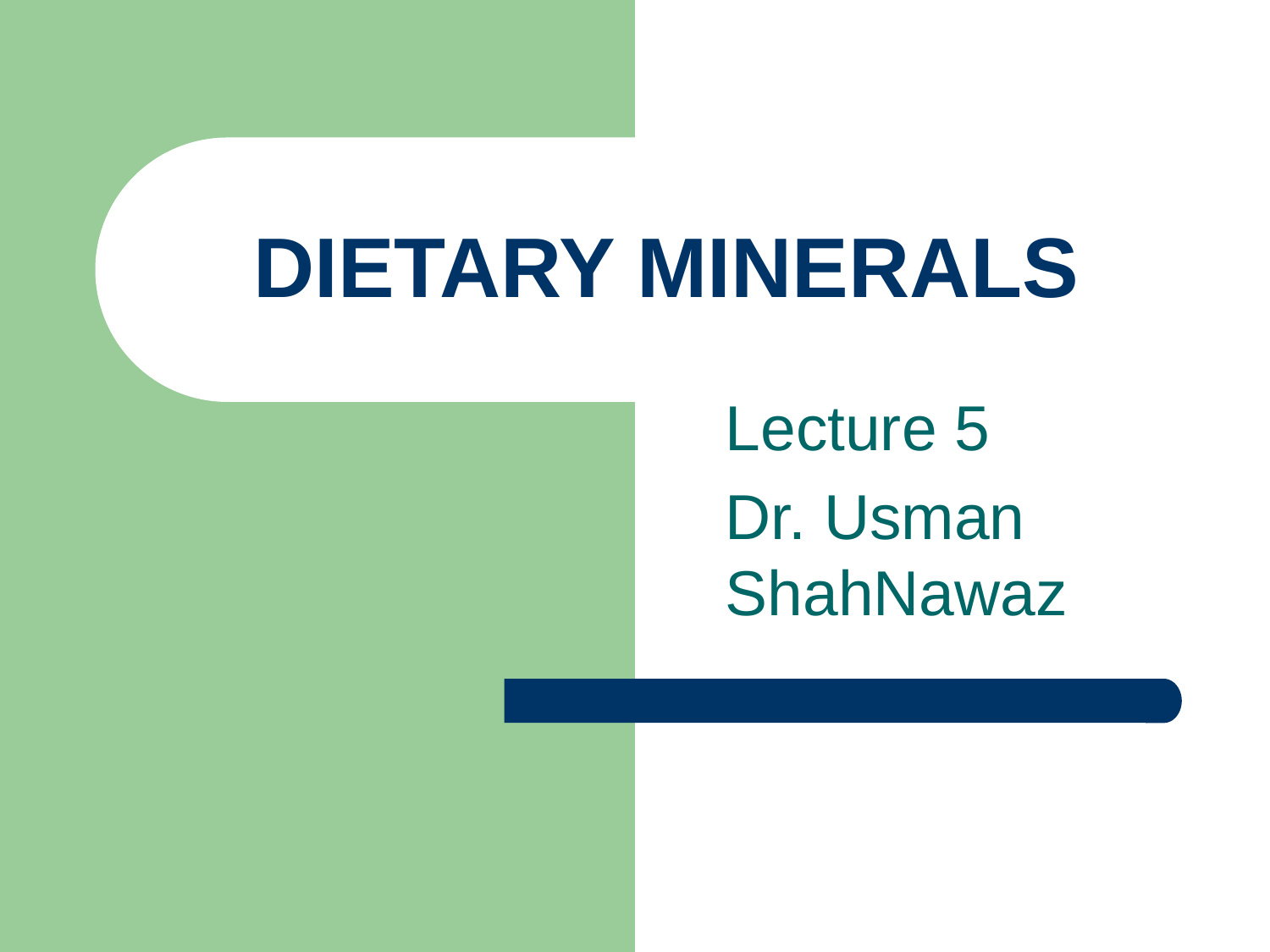

# DIETARY MINERALS
Lecture 5
Dr. Usman ShahNawaz